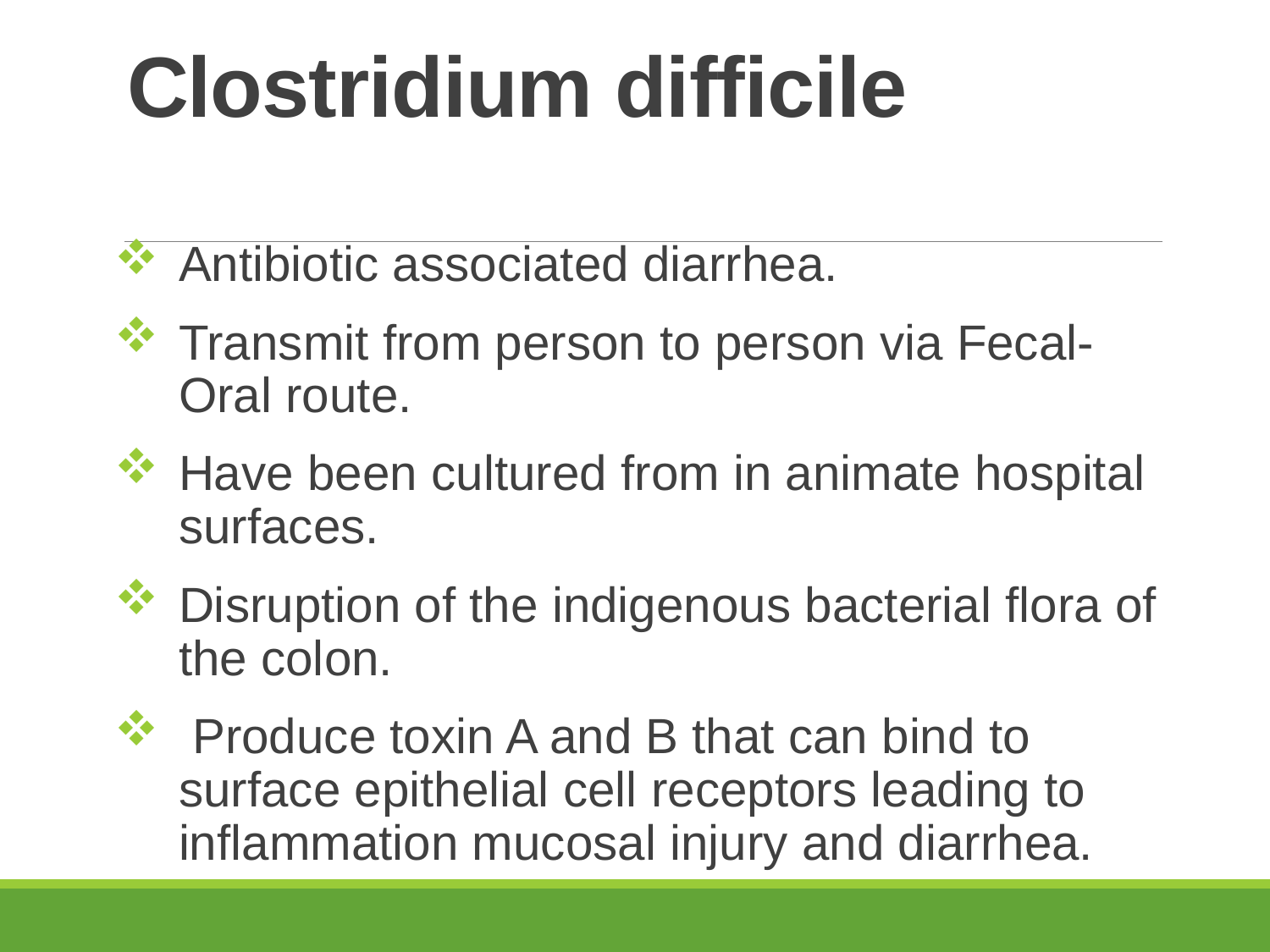

# Clostridium difficile
Antibiotic associated diarrhea.
Transmit from person to person via Fecal-Oral route.
Have been cultured from in animate hospital surfaces.
Disruption of the indigenous bacterial flora of the colon.
 Produce toxin A and B that can bind to surface epithelial cell receptors leading to inflammation mucosal injury and diarrhea.